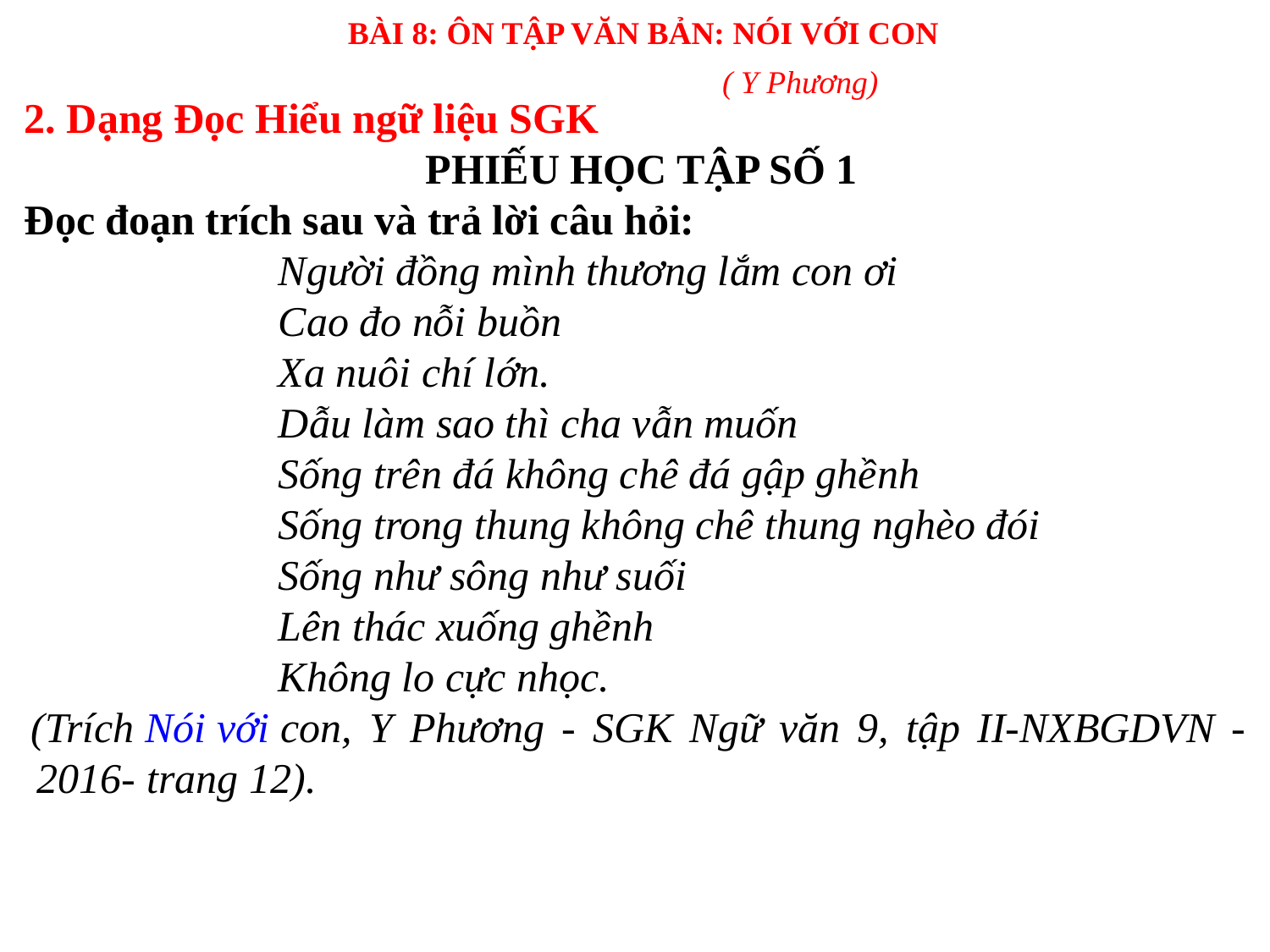

BÀI 8: ÔN TẬP VĂN BẢN: NÓI VỚI CON
( Y Phương)

2. Dạng Đọc Hiểu ngữ liệu SGK
PHIẾU HỌC TẬP SỐ 1
Đọc đoạn trích sau và trả lời câu hỏi:
Người đồng mình thương lắm con ơi
Cao đo nỗi buồn
Xa nuôi chí lớn.
Dẫu làm sao thì cha vẫn muốn
Sống trên đá không chê đá gập ghềnh
Sống trong thung không chê thung nghèo đói
Sống như sông như suối
Lên thác xuống ghềnh
Không lo cực nhọc.
(Trích Nói với con, Y Phương - SGK Ngữ văn 9, tập II-NXBGDVN -2016- trang 12).